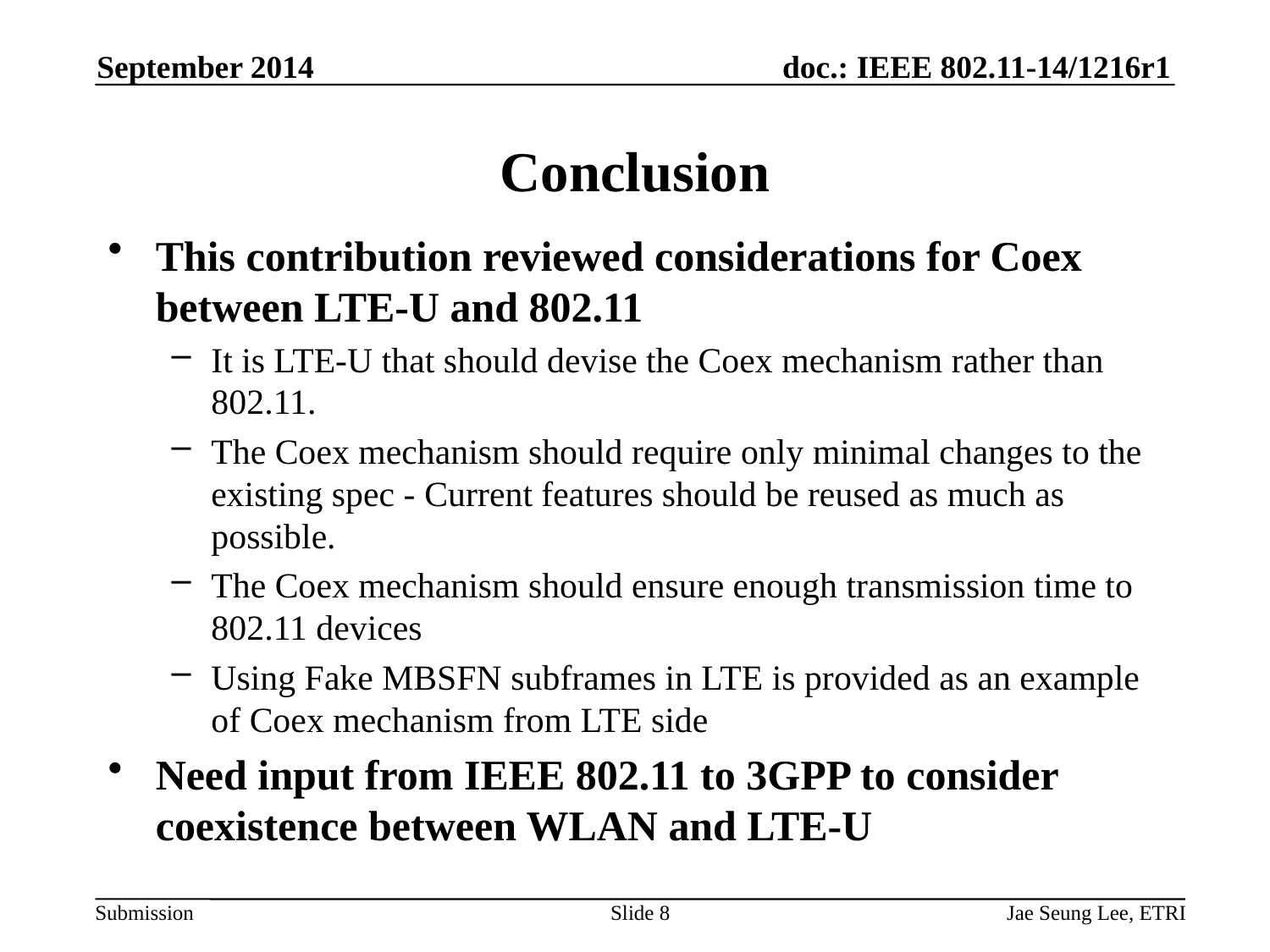

September 2014
# Conclusion
This contribution reviewed considerations for Coex between LTE-U and 802.11
It is LTE-U that should devise the Coex mechanism rather than 802.11.
The Coex mechanism should require only minimal changes to the existing spec - Current features should be reused as much as possible.
The Coex mechanism should ensure enough transmission time to 802.11 devices
Using Fake MBSFN subframes in LTE is provided as an example of Coex mechanism from LTE side
Need input from IEEE 802.11 to 3GPP to consider coexistence between WLAN and LTE-U

Slide 8
Jae Seung Lee, ETRI